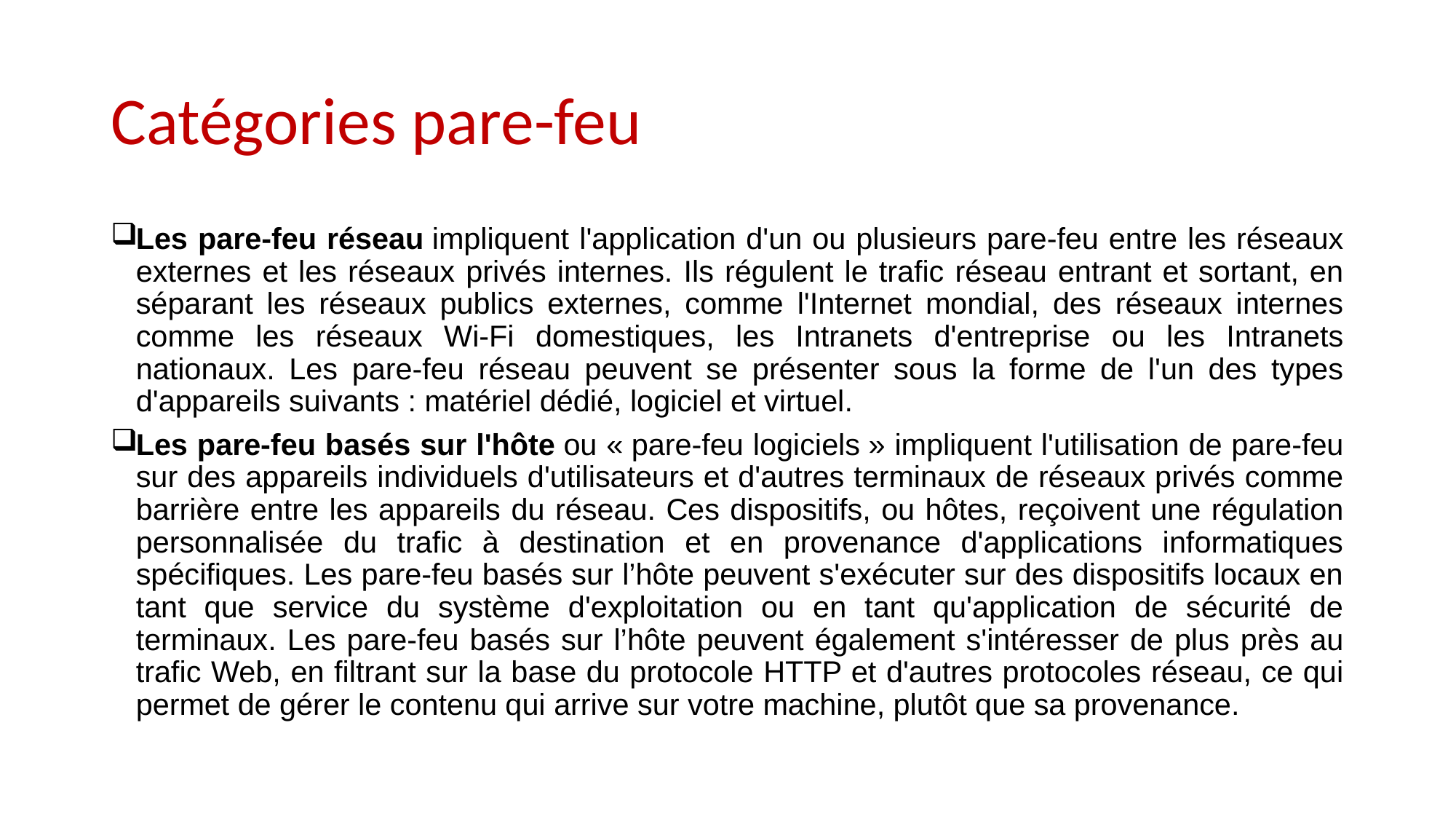

# Catégories pare-feu
Les pare-feu réseau impliquent l'application d'un ou plusieurs pare-feu entre les réseaux externes et les réseaux privés internes. Ils régulent le trafic réseau entrant et sortant, en séparant les réseaux publics externes, comme l'Internet mondial, des réseaux internes comme les réseaux Wi-Fi domestiques, les Intranets d'entreprise ou les Intranets nationaux. Les pare-feu réseau peuvent se présenter sous la forme de l'un des types d'appareils suivants : matériel dédié, logiciel et virtuel.
Les pare-feu basés sur l'hôte ou « pare-feu logiciels » impliquent l'utilisation de pare-feu sur des appareils individuels d'utilisateurs et d'autres terminaux de réseaux privés comme barrière entre les appareils du réseau. Ces dispositifs, ou hôtes, reçoivent une régulation personnalisée du trafic à destination et en provenance d'applications informatiques spécifiques. Les pare-feu basés sur l’hôte peuvent s'exécuter sur des dispositifs locaux en tant que service du système d'exploitation ou en tant qu'application de sécurité de terminaux. Les pare-feu basés sur l’hôte peuvent également s'intéresser de plus près au trafic Web, en filtrant sur la base du protocole HTTP et d'autres protocoles réseau, ce qui permet de gérer le contenu qui arrive sur votre machine, plutôt que sa provenance.